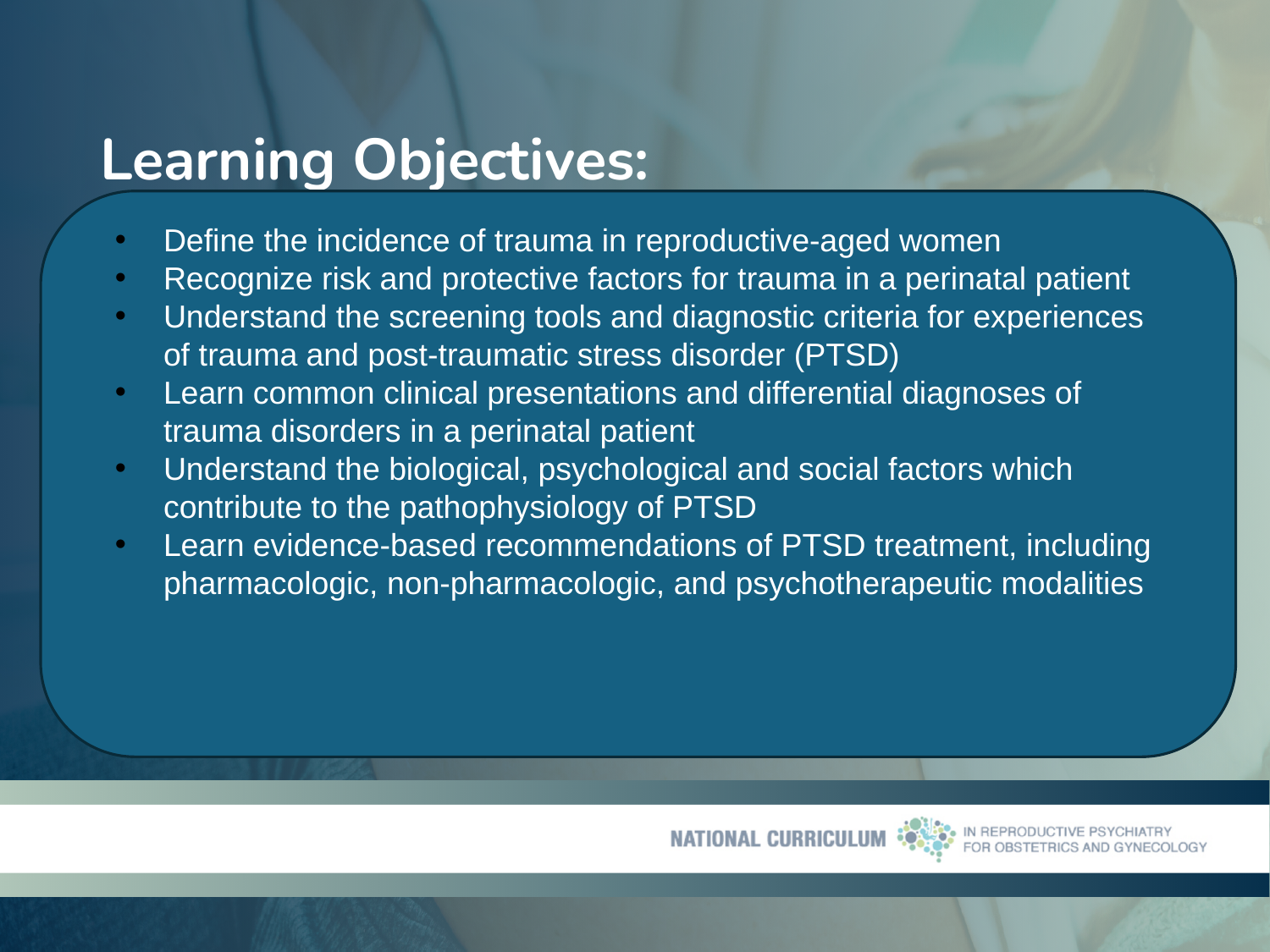

# Learning Objectives:

Define the incidence of trauma in reproductive-aged women
Recognize risk and protective factors for trauma in a perinatal patient
Understand the screening tools and diagnostic criteria for experiences of trauma and post-traumatic stress disorder (PTSD)
Learn common clinical presentations and differential diagnoses of trauma disorders in a perinatal patient
Understand the biological, psychological and social factors which contribute to the pathophysiology of PTSD
Learn evidence-based recommendations of PTSD treatment, including pharmacologic, non-pharmacologic, and psychotherapeutic modalities